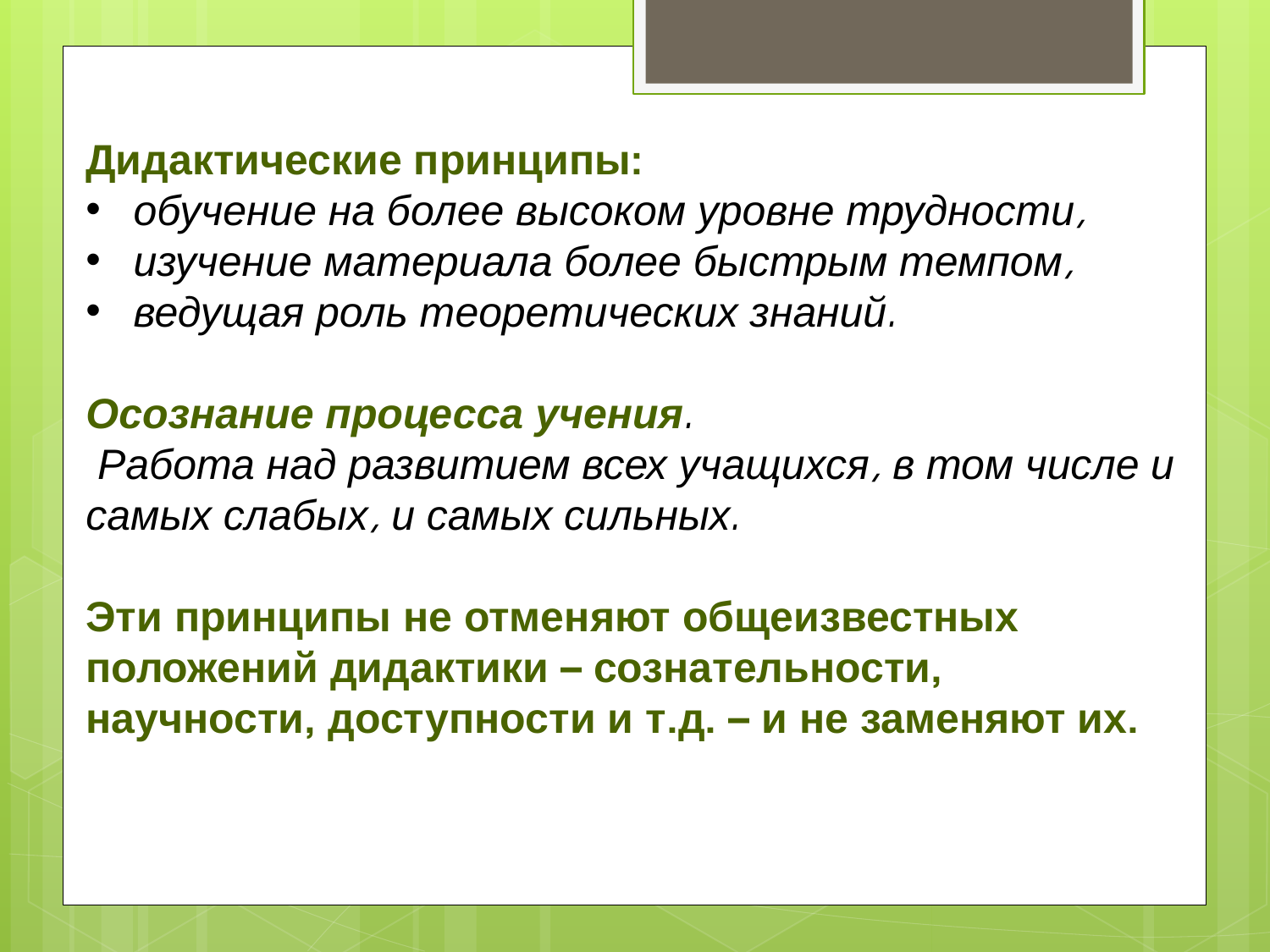

Дидактические принципы:
обучение на более высоком уровне трудности,
изучение материала более быстрым темпом,
ведущая роль теоретических знаний.

Осознание процесса учения.
 Работа над развитием всех учащихся, в том числе и самых слабых, и самых сильных.

Эти принципы не отменяют общеизвестных положений дидактики – сознательности, научности, доступности и т.д. – и не заменяют их.